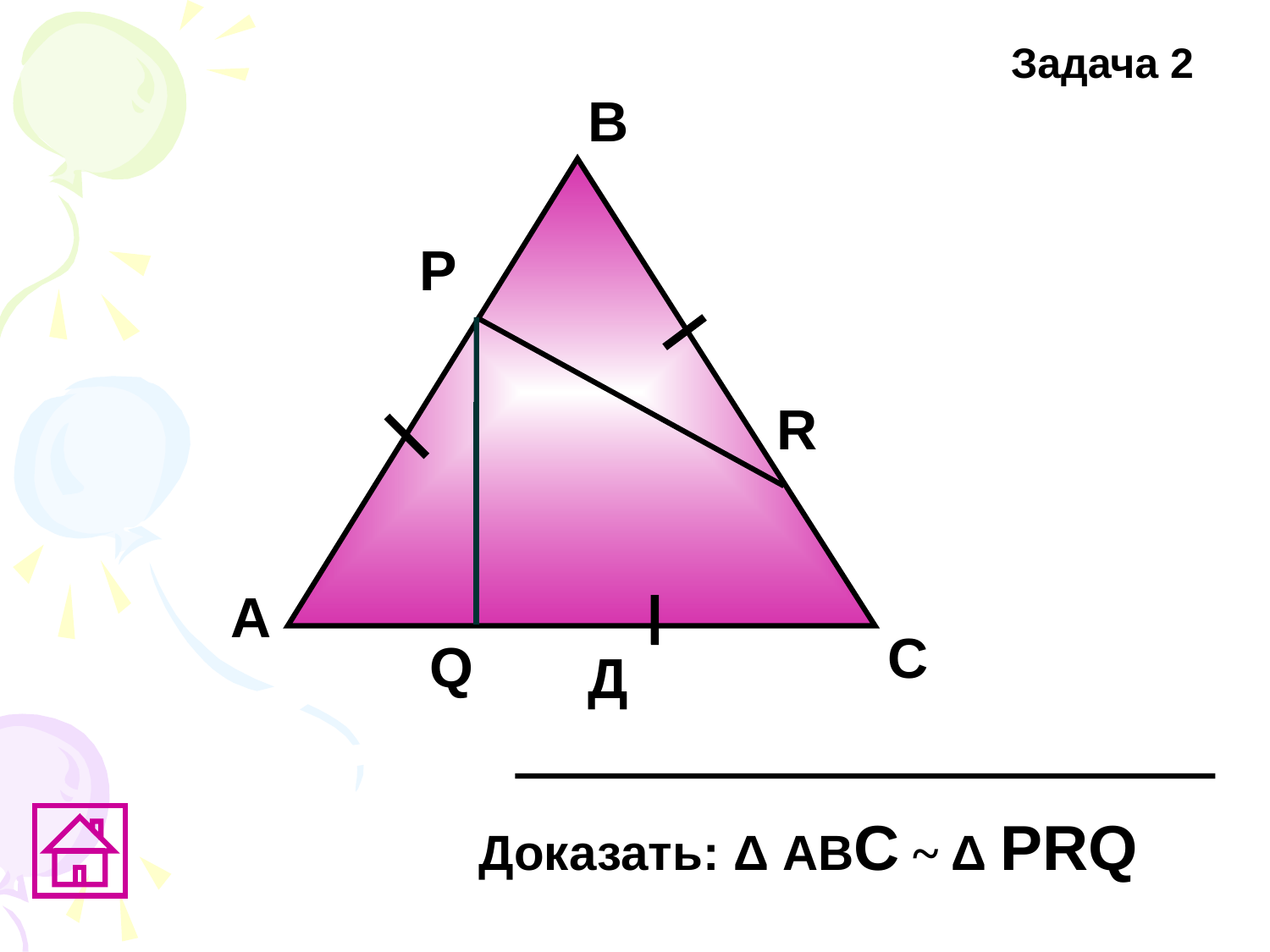

Задача 2
В

Р

R

А

С
Q
Д

Доказать: Δ АВC ~ Δ PRQ